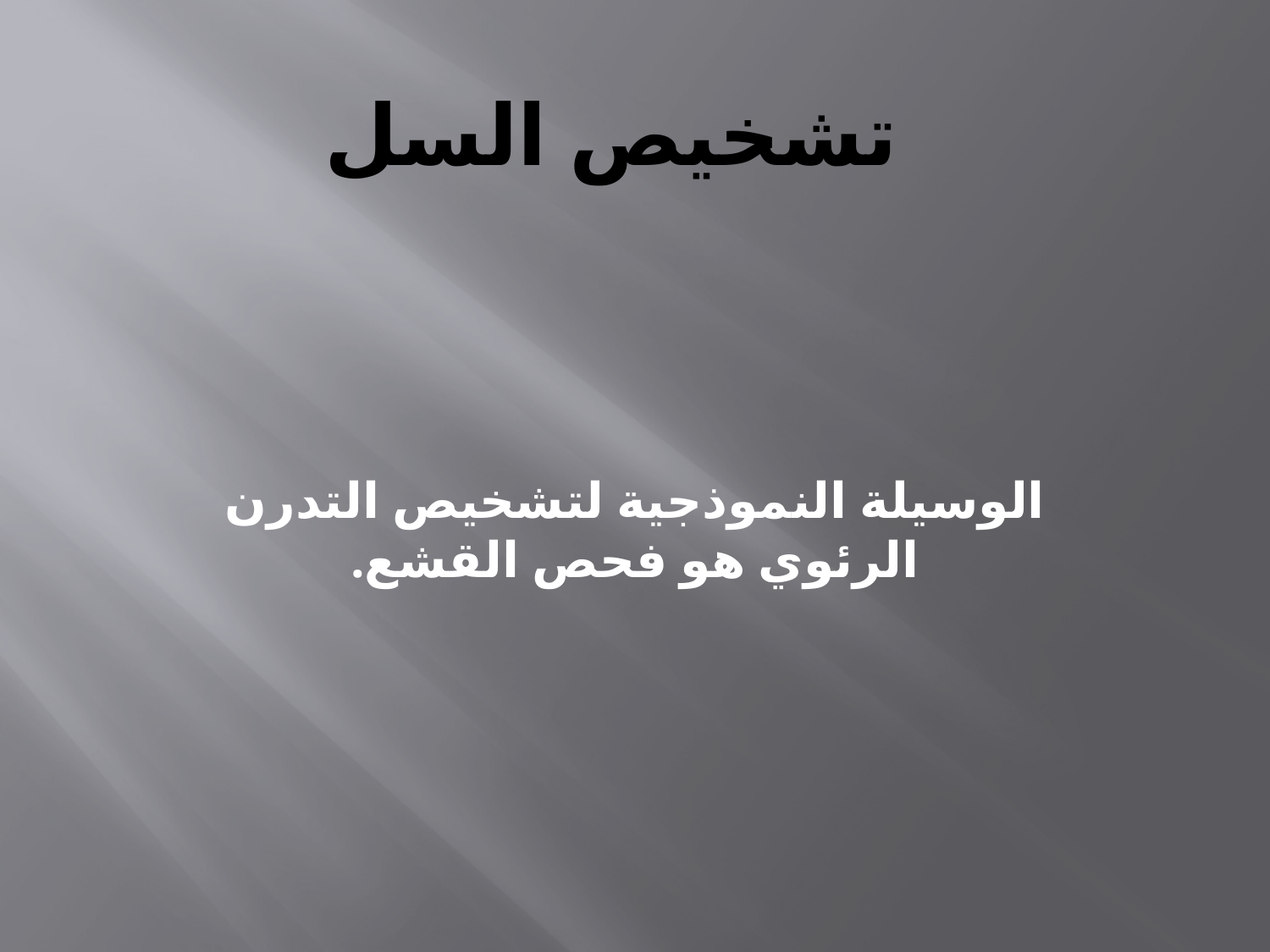

# تشخيص السل
الوسيلة النموذجية لتشخيص التدرن الرئوي هو فحص القشع.